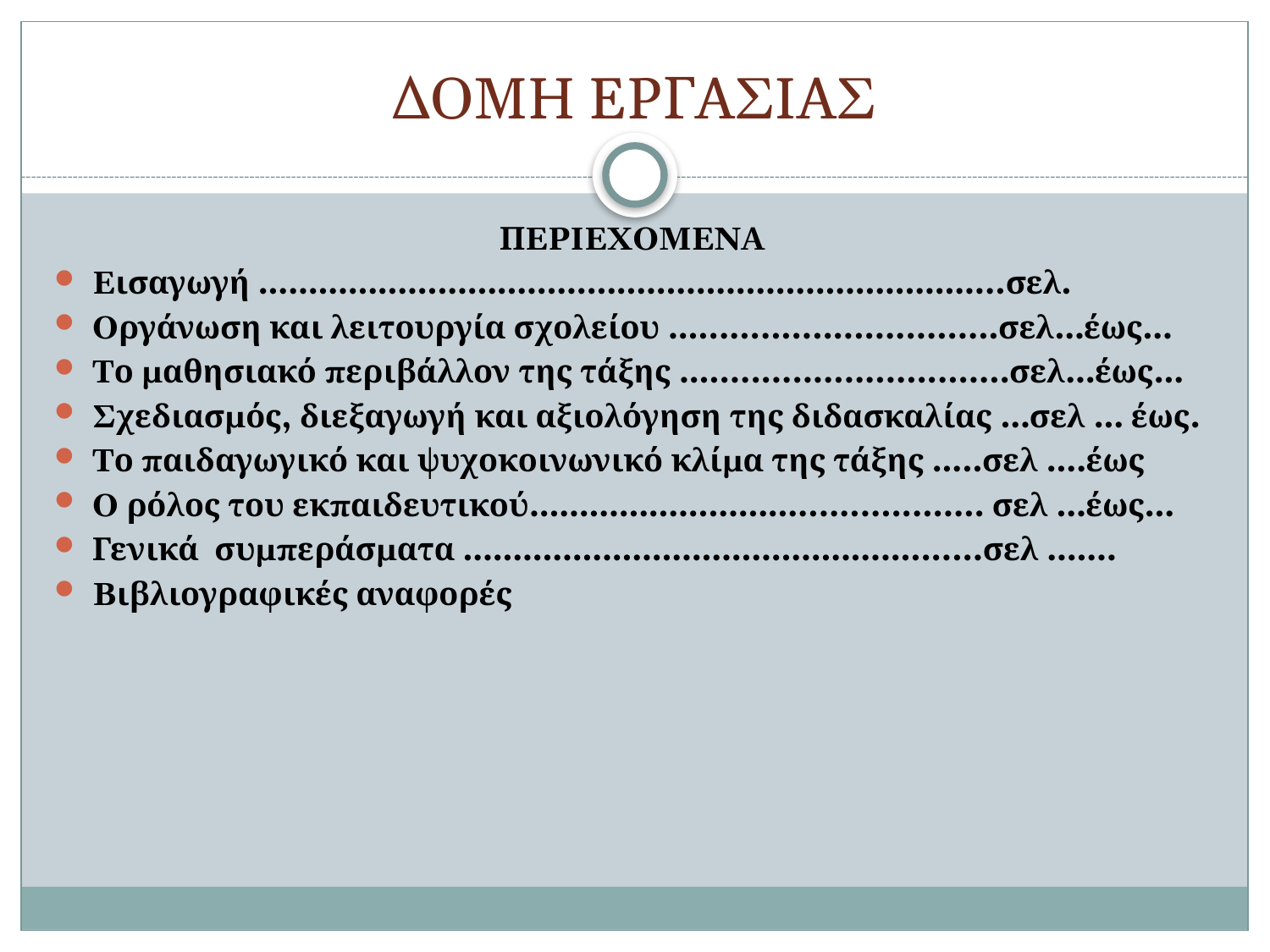

# ΔΟΜΗ ΕΡΓΑΣΙΑΣ
ΠΕΡΙΕΧΟΜΕΝΑ
Εισαγωγή ………………………………………………………………...σελ.
Οργάνωση και λειτουργία σχολείου ….............................σελ…έως…
Το μαθησιακό περιβάλλον της τάξης ….............................σελ…έως…
Σχεδιασμός, διεξαγωγή και αξιολόγηση της διδασκαλίας …σελ … έως.
Το παιδαγωγικό και ψυχοκοινωνικό κλίμα της τάξης …..σελ ….έως
Ο ρόλος του εκπαιδευτικού……………………….................. σελ …έως…
Γενικά  συμπεράσματα ……………………………………….......σελ …….
Βιβλιογραφικές αναφορές